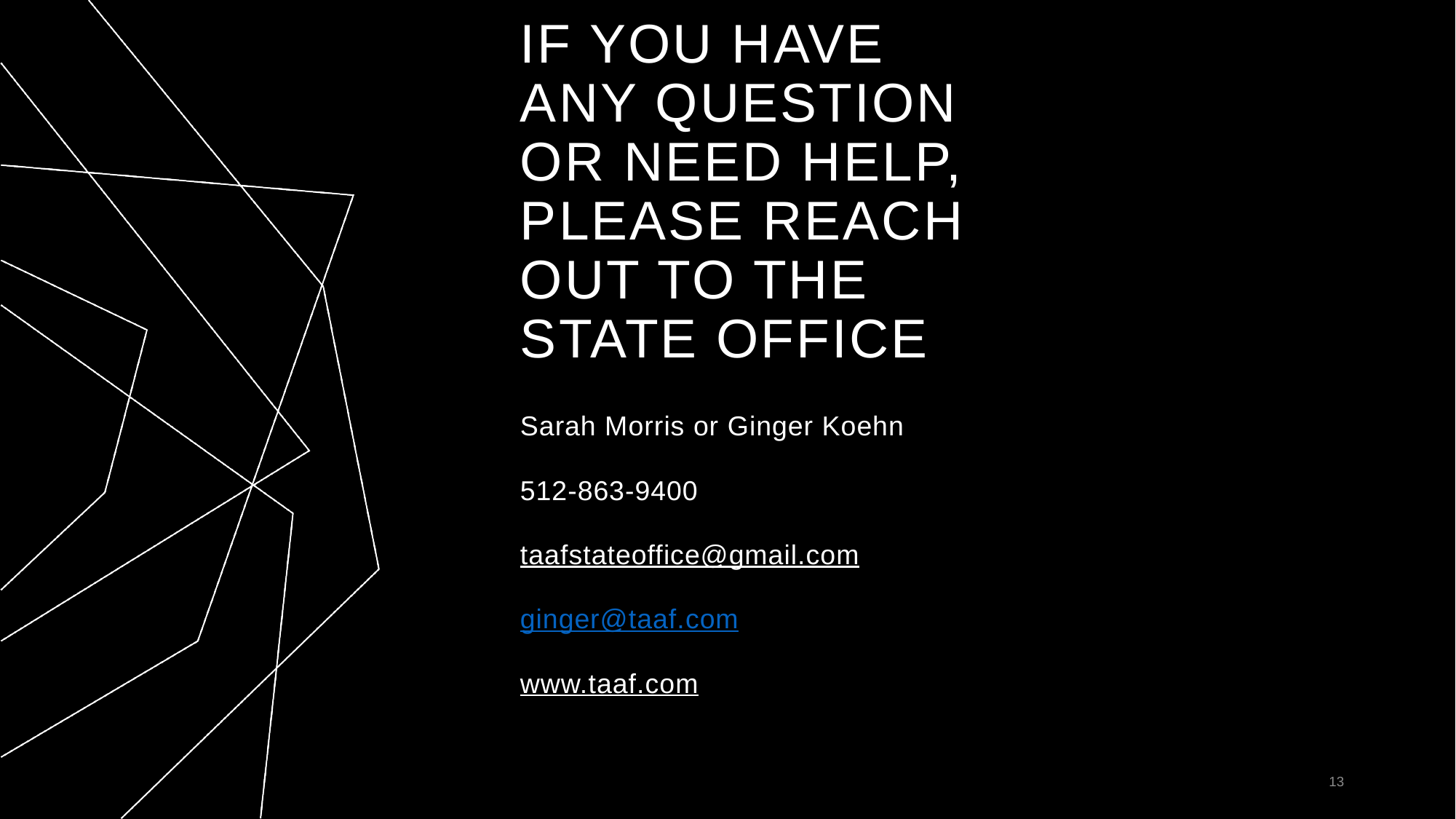

# If you have any question or need help, please reach out to the state office
Sarah Morris or Ginger Koehn
512-863-9400
taafstateoffice@gmail.com
ginger@taaf.com
www.taaf.com

13